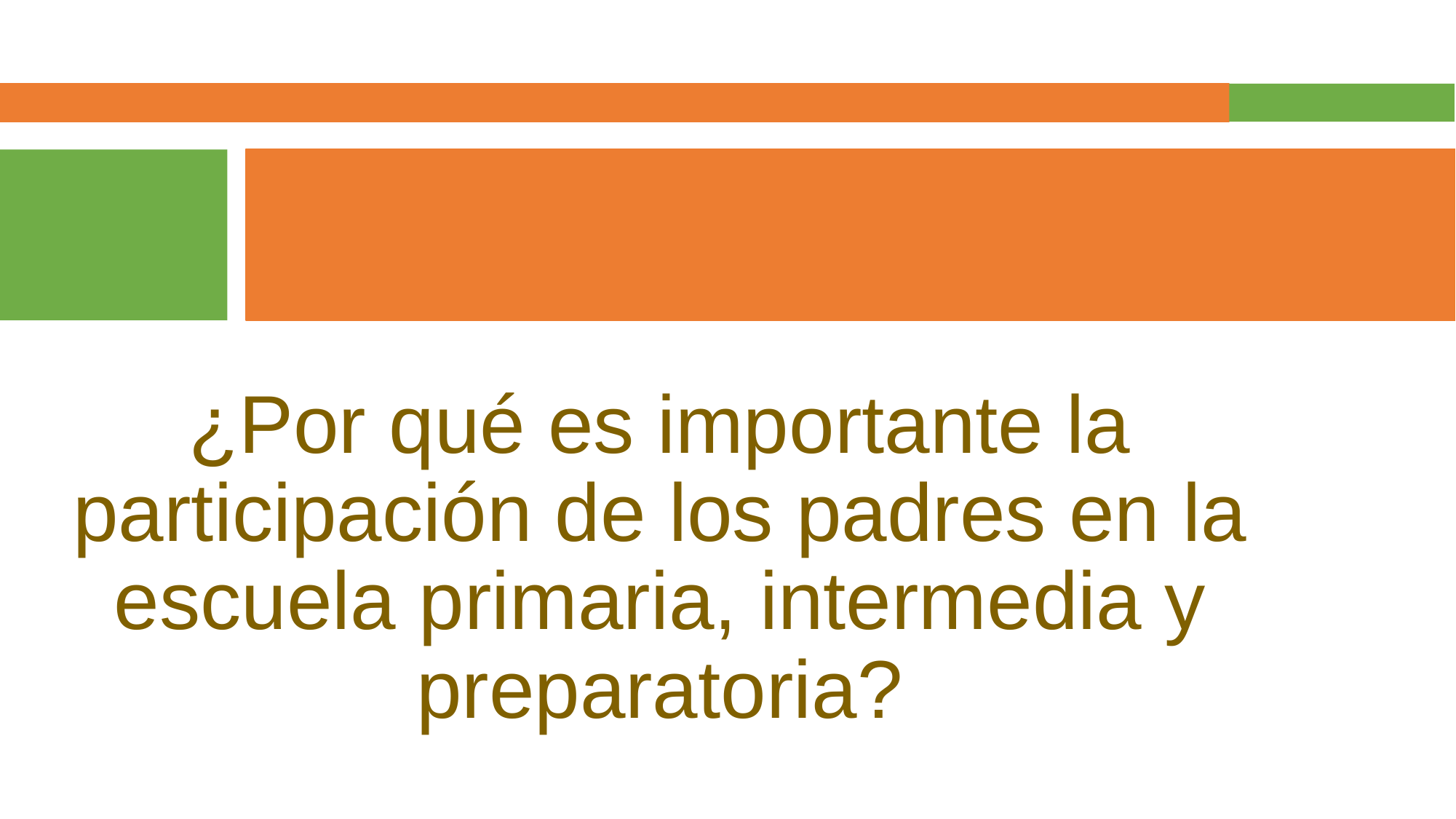

¿Por qué es importante la participación de los padres en la escuela primaria, intermedia y preparatoria?